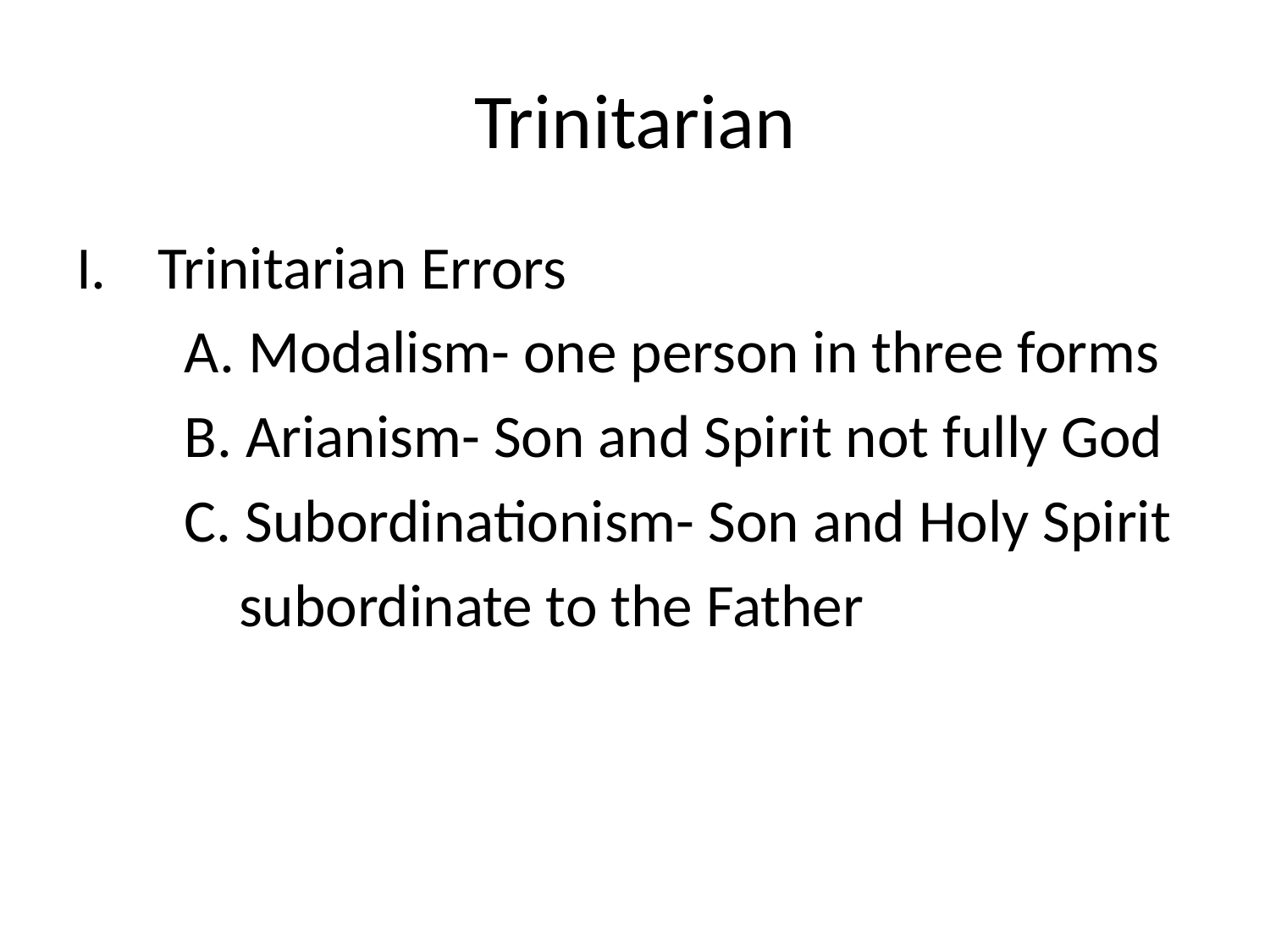

# Trinitarian
Trinitarian Errors
        A. Modalism- one person in three forms
        B. Arianism- Son and Spirit not fully God
        C. Subordinationism- Son and Holy Spirit
            subordinate to the Father